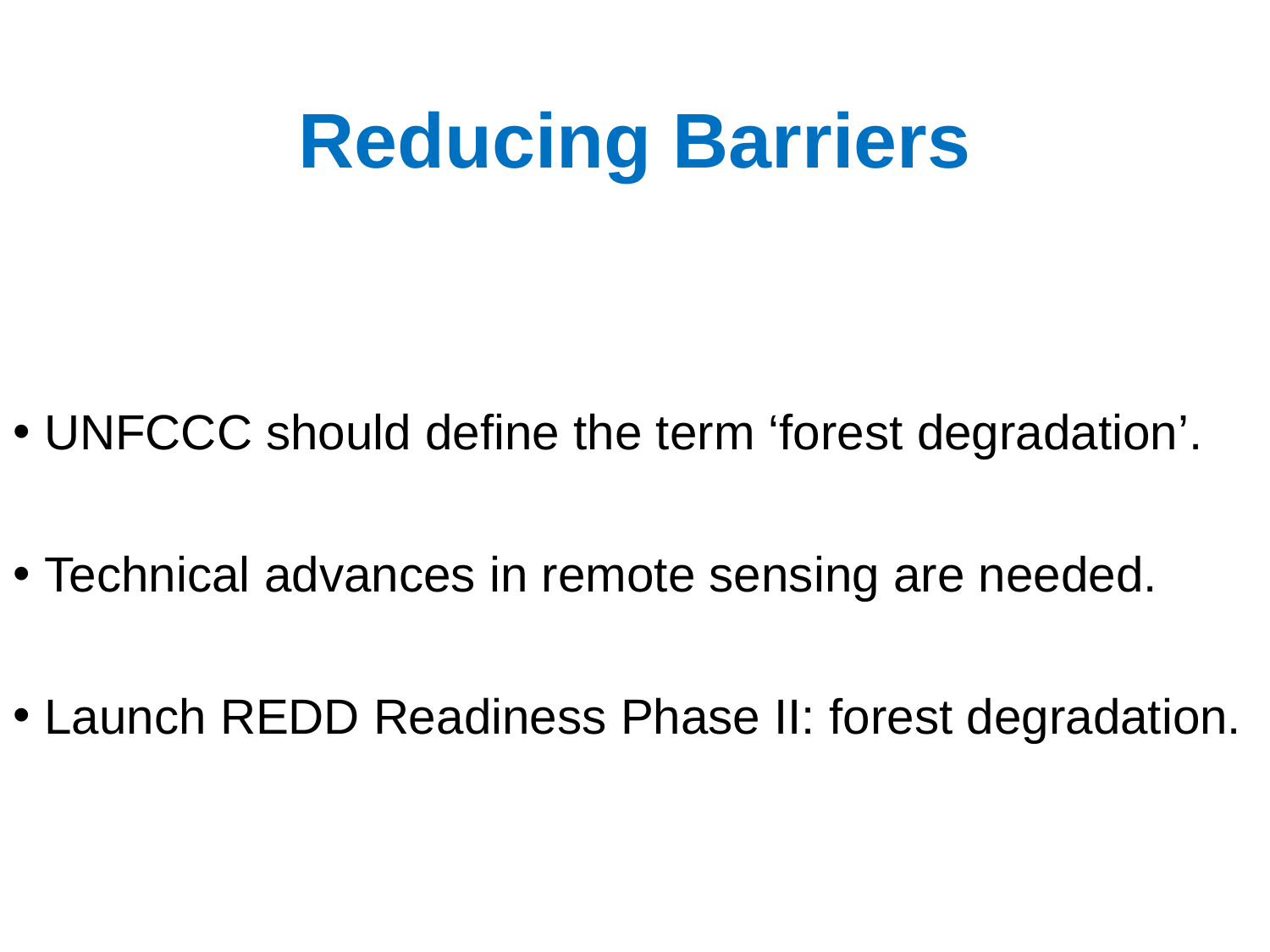

# Reducing Barriers
UNFCCC should define the term ‘forest degradation’.

Technical advances in remote sensing are needed.

Launch REDD Readiness Phase II: forest degradation.